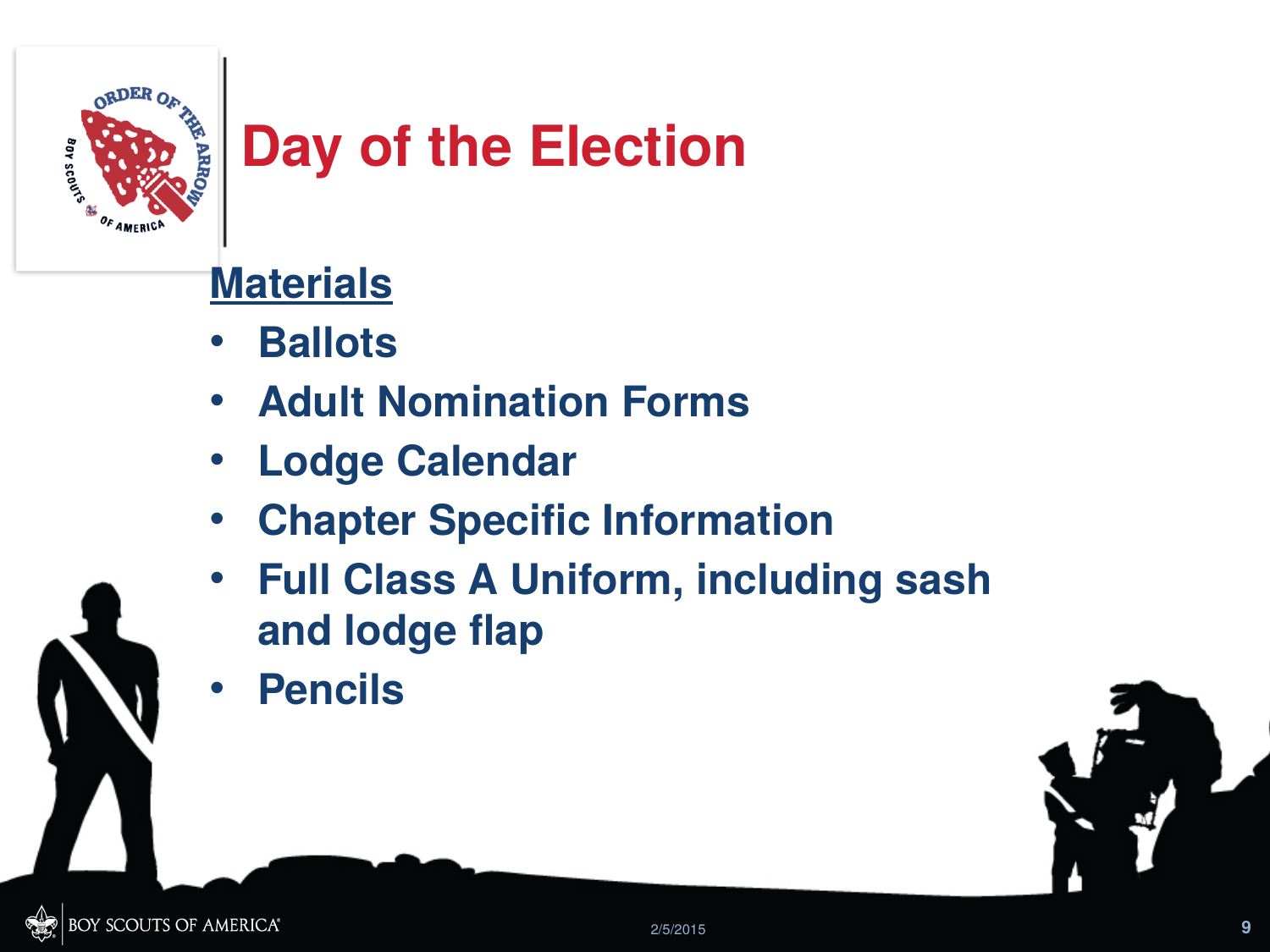

# Day of the Election
Materials
Ballots
Adult Nomination Forms
Lodge Calendar
Chapter Specific Information
Full Class A Uniform, including sash and lodge flap
Pencils

2/5/2015
9